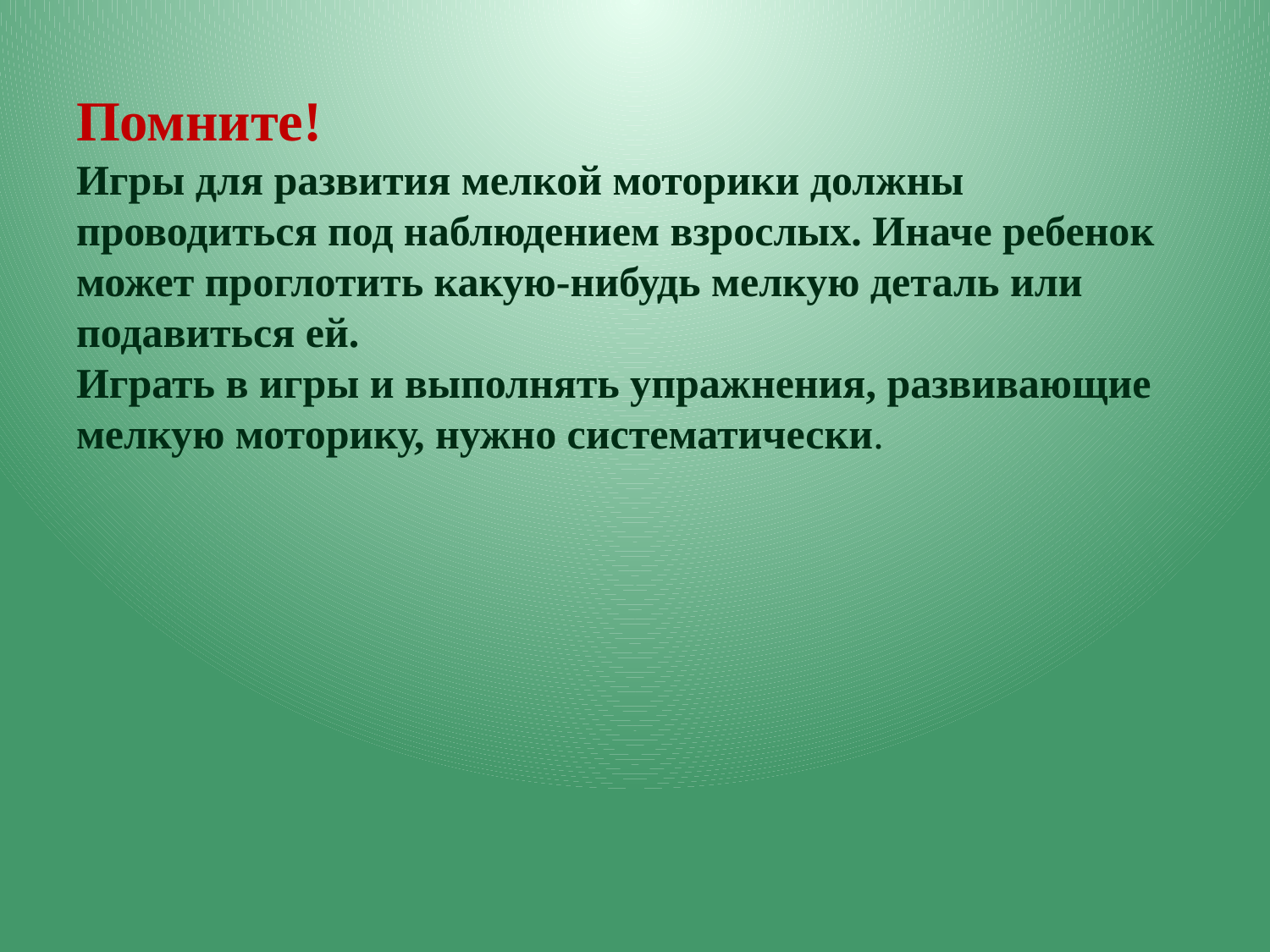

# Помните! Игры для развития мелкой моторики должны проводиться под наблюдением взрослых. Иначе ребенок может проглотить какую-нибудь мелкую деталь или подавиться ей. Играть в игры и выполнять упражнения, развивающие мелкую моторику, нужно систематически.